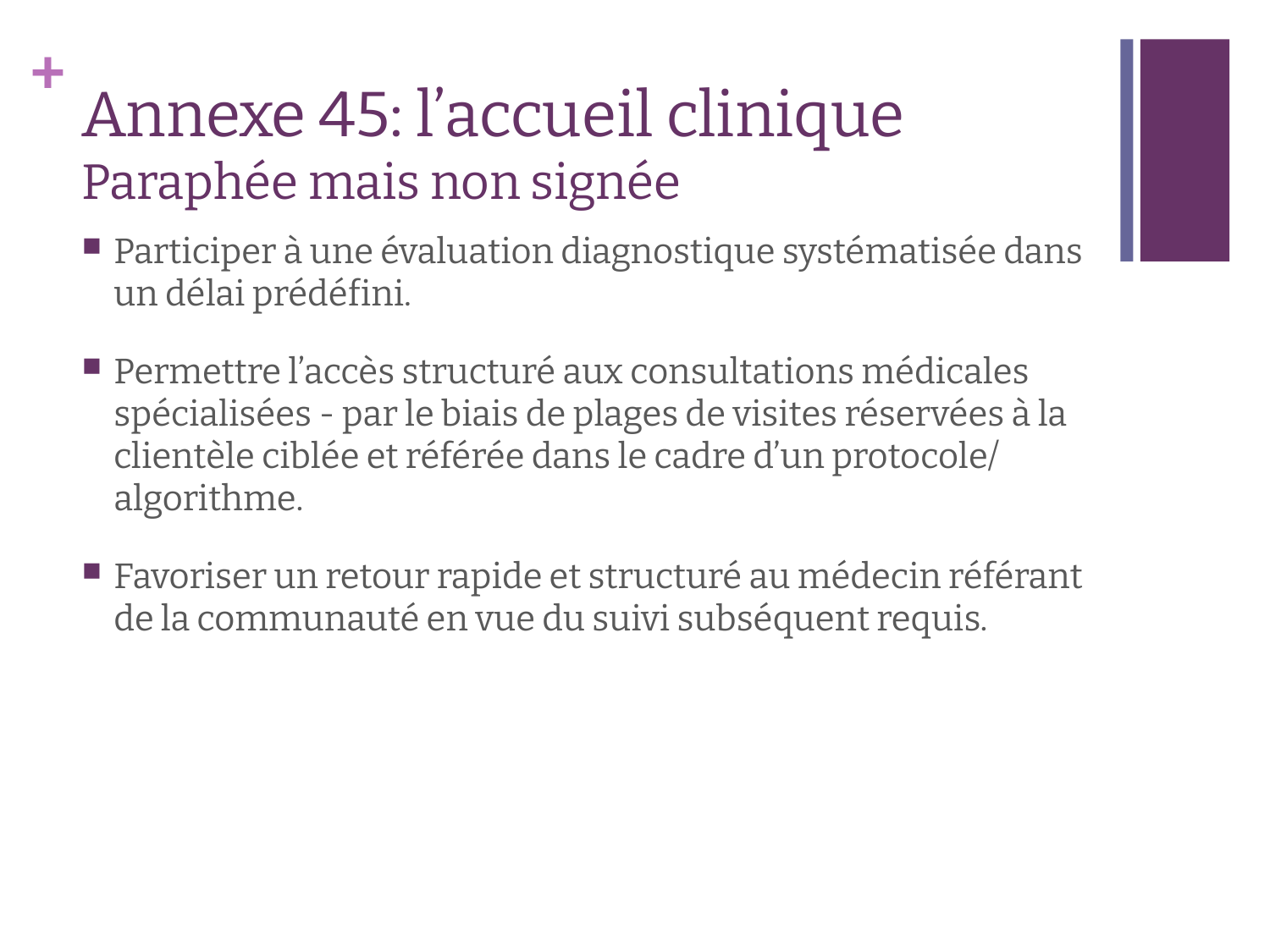

# Annexe 45: l’accueil clinique Paraphée mais non signée
Participer à une évaluation diagnostique systématisée dans un délai prédéfini.
Permettre l’accès structuré aux consultations médicales spécialisées - par le biais de plages de visites réservées à la clientèle ciblée et référée dans le cadre d’un protocole/ algorithme.
Favoriser un retour rapide et structuré au médecin référant de la communauté en vue du suivi subséquent requis.